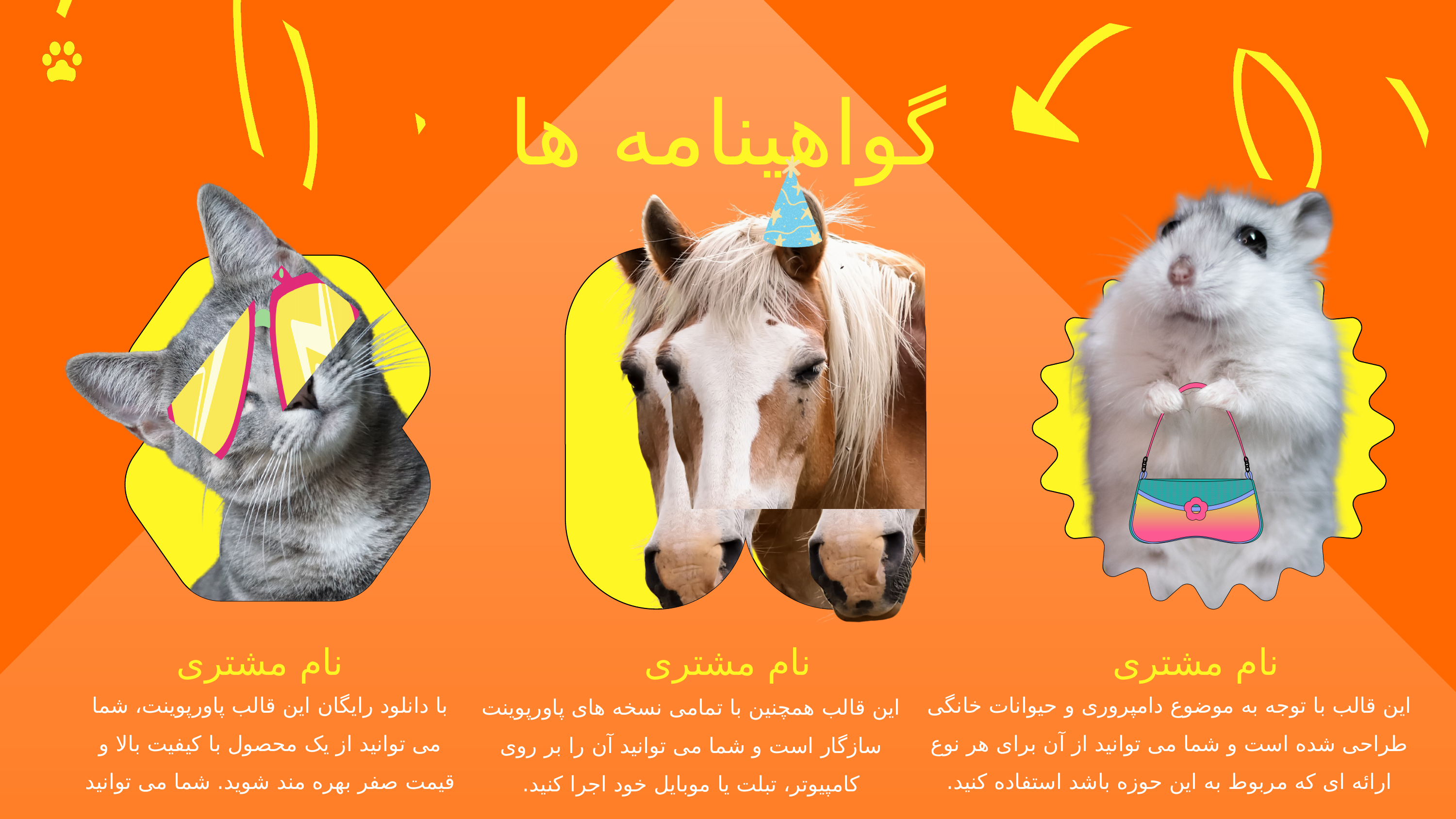

گواهینامه ها

نام مشتری
نام مشتری
نام مشتری
با دانلود رایگان این قالب پاورپوینت، شما می توانید از یک محصول با کیفیت بالا و قیمت صفر بهره مند شوید. شما می توانید
این قالب با توجه به موضوع دامپروری و حیوانات خانگی طراحی شده است و شما می توانید از آن برای هر نوع ارائه ای که مربوط به این حوزه باشد استفاده کنید.
این قالب همچنین با تمامی نسخه های پاورپوینت سازگار است و شما می توانید آن را بر روی کامپیوتر، تبلت یا موبایل خود اجرا کنید.